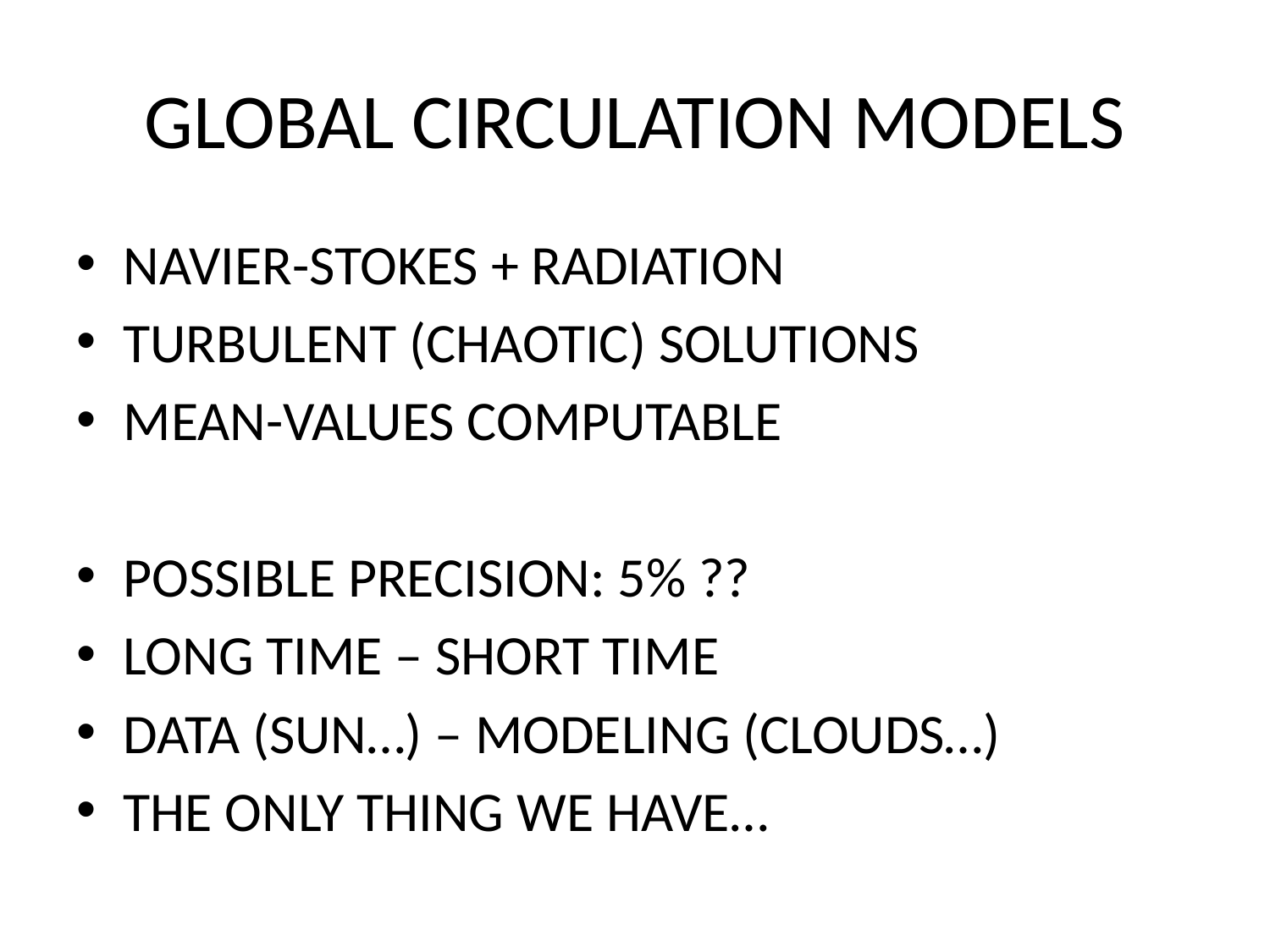

# GLOBAL CIRCULATION MODELS
NAVIER-STOKES + RADIATION
TURBULENT (CHAOTIC) SOLUTIONS
MEAN-VALUES COMPUTABLE

POSSIBLE PRECISION: 5% ??
LONG TIME – SHORT TIME
DATA (SUN…) – MODELING (CLOUDS…)
THE ONLY THING WE HAVE…